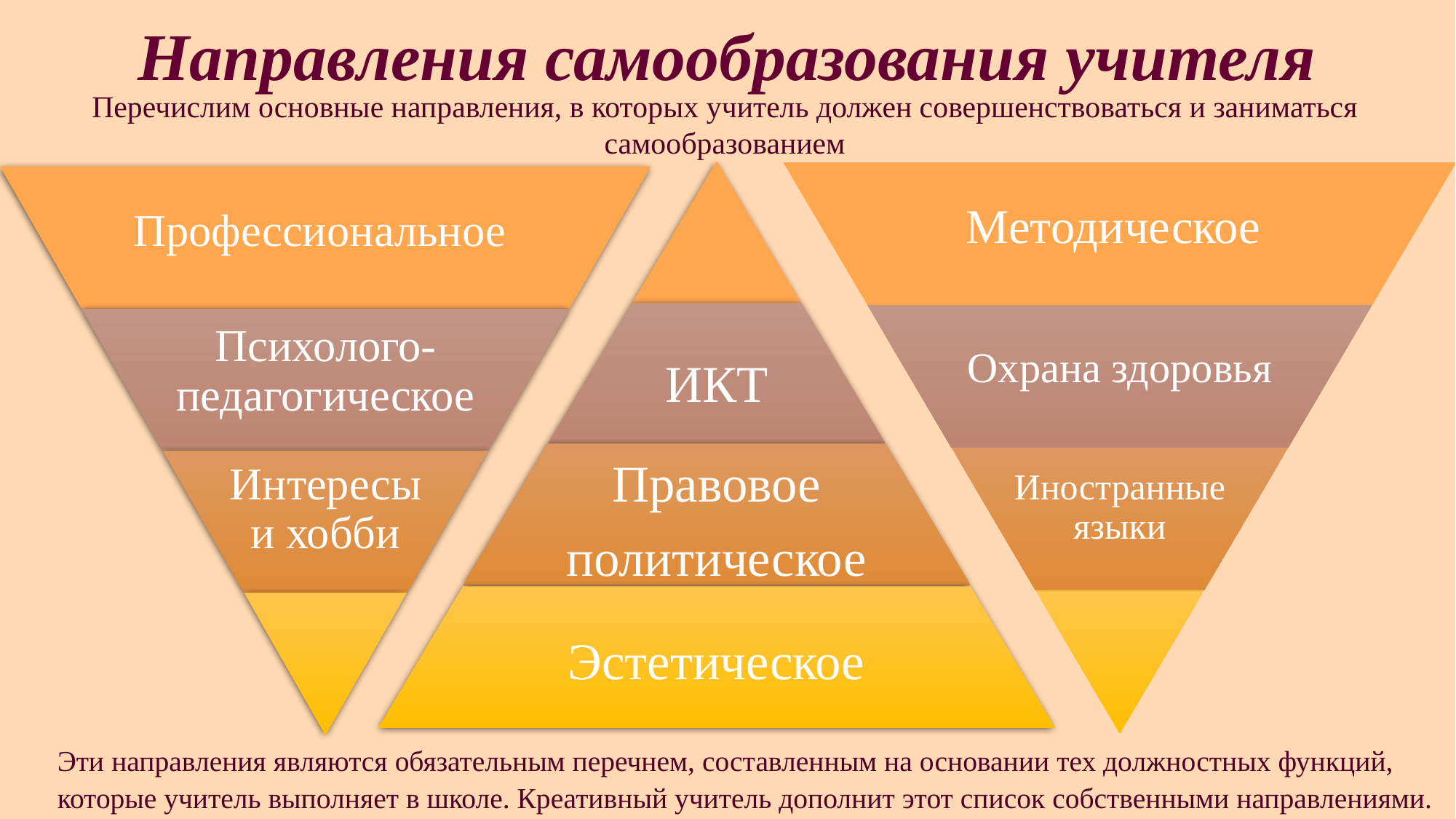

# Направления самообразования учителя
Перечислим основные направления, в которых учитель должен совершенствоваться и заниматься самообразованием

ИКТ
Правовое
политическое
Эстетическое
Методическое
Охрана здоровья
Иностранные языки

Профессиональное
Психолого-педагогическое
Интересы и хобби

Эти направления являются обязательным перечнем, составленным на основании тех должностных функций, которые учитель выполняет в школе. Креативный учитель дополнит этот список собственными направлениями.